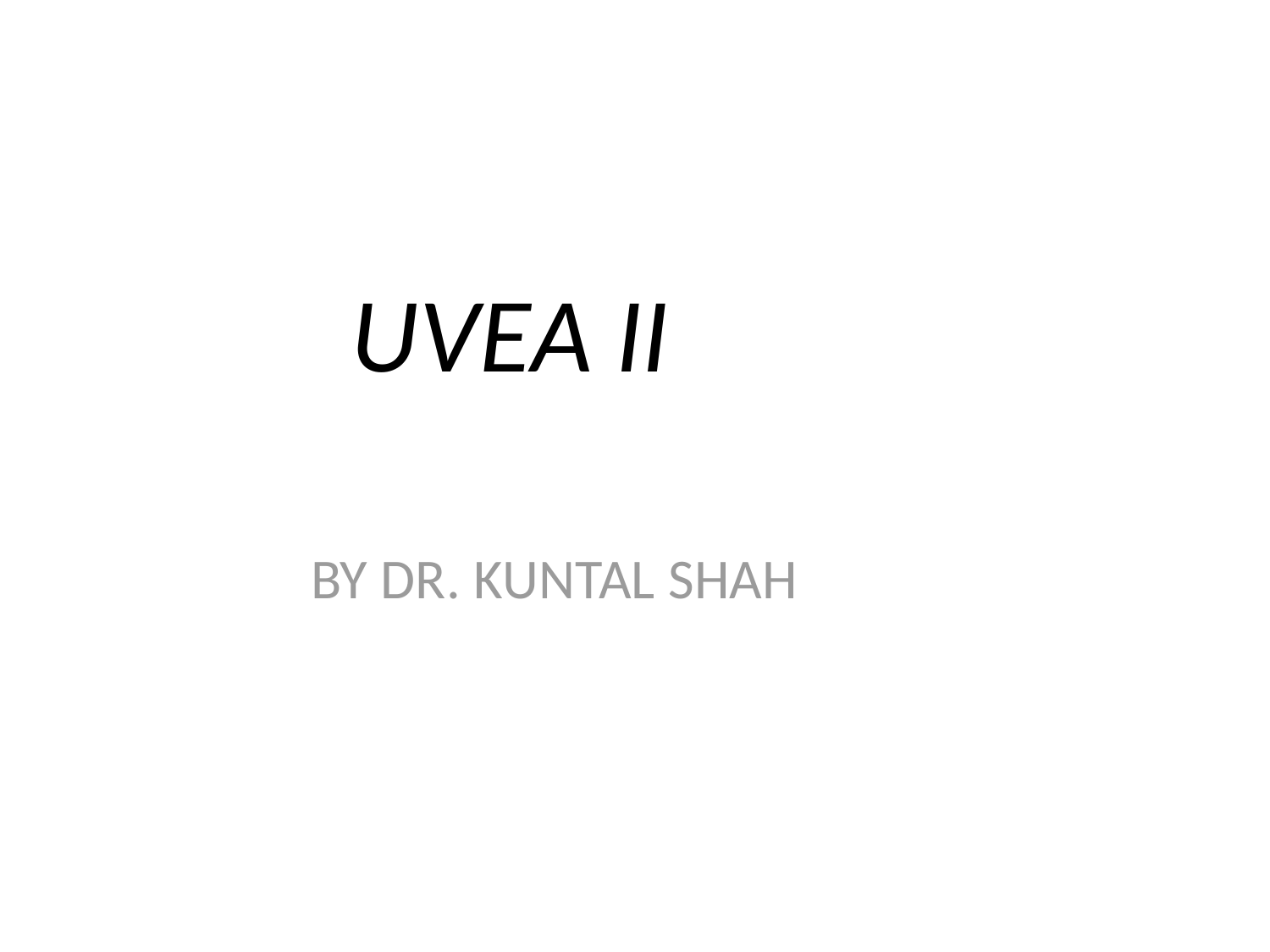

# UVEA II
BY DR. KUNTAL SHAH